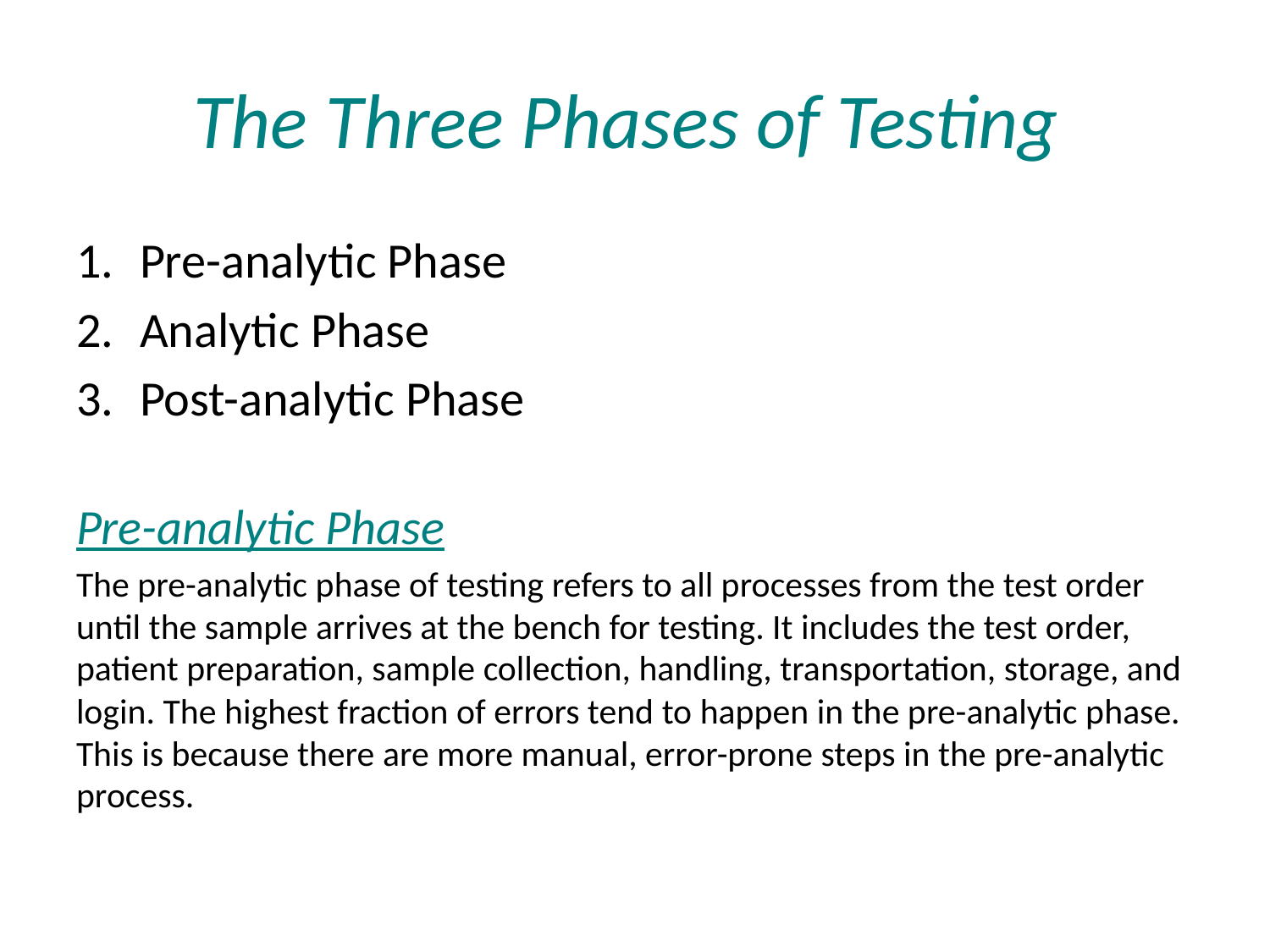

# The Three Phases of Testing
Pre-analytic Phase
Analytic Phase
Post-analytic Phase

Pre-analytic Phase
The pre-analytic phase of testing refers to all processes from the test order until the sample arrives at the bench for testing. It includes the test order, patient preparation, sample collection, handling, transportation, storage, and login. The highest fraction of errors tend to happen in the pre-analytic phase. This is because there are more manual, error-prone steps in the pre-analytic process.